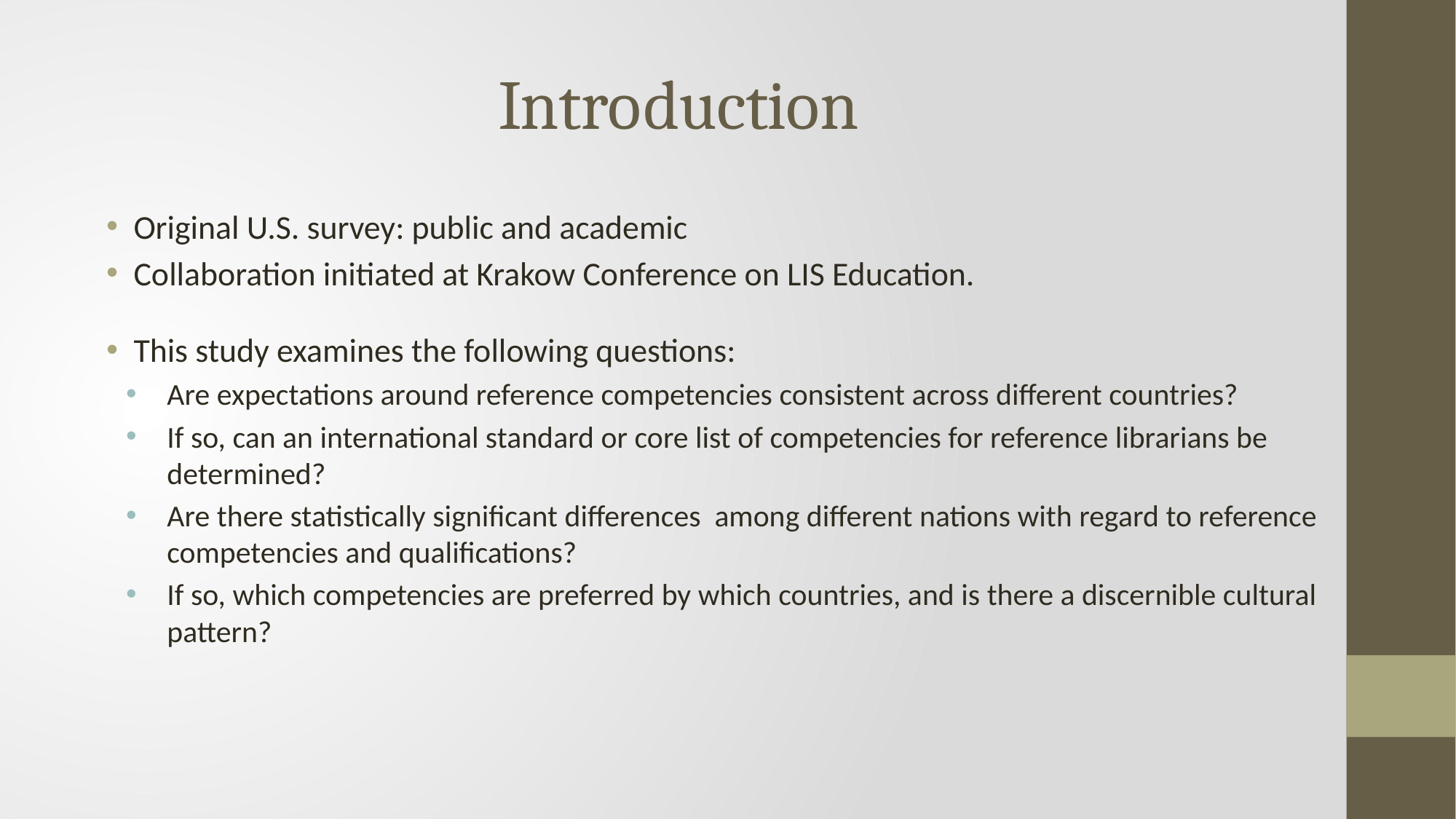

# Introduction
Original U.S. survey: public and academic
Collaboration initiated at Krakow Conference on LIS Education.

This study examines the following questions:
Are expectations around reference competencies consistent across different countries?
If so, can an international standard or core list of competencies for reference librarians be determined?
Are there statistically significant differences  among different nations with regard to reference competencies and qualifications?
If so, which competencies are preferred by which countries, and is there a discernible cultural pattern?